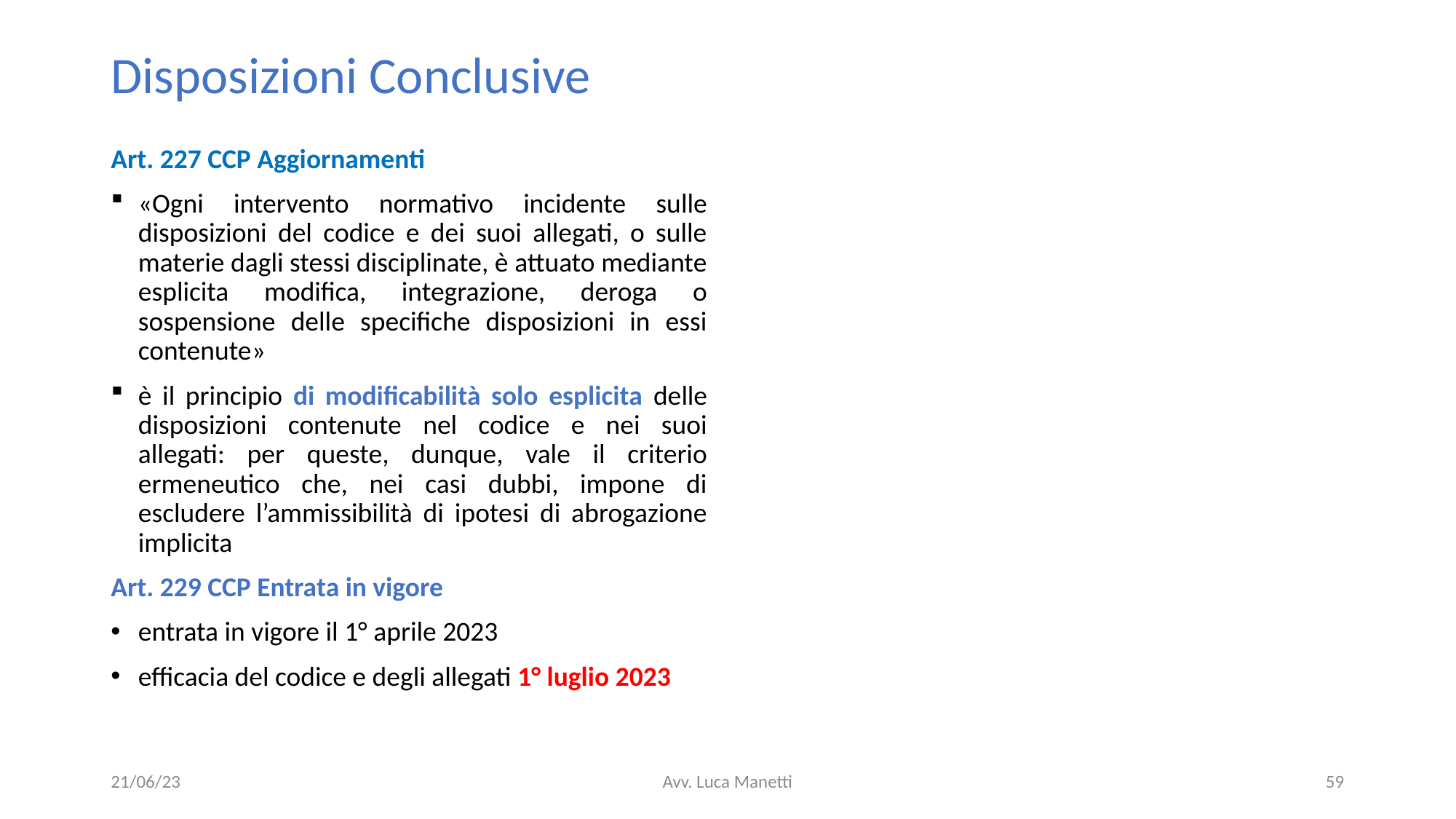

# Disposizioni Conclusive
Art. 227 CCP Aggiornamenti
«Ogni intervento normativo incidente sulle disposizioni del codice e dei suoi allegati, o sulle materie dagli stessi disciplinate, è attuato mediante esplicita modifica, integrazione, deroga o sospensione delle specifiche disposizioni in essi contenute»
è il principio di modificabilità solo esplicita delle disposizioni contenute nel codice e nei suoi allegati: per queste, dunque, vale il criterio ermeneutico che, nei casi dubbi, impone di escludere l’ammissibilità di ipotesi di abrogazione implicita
Art. 229 CCP Entrata in vigore
entrata in vigore il 1° aprile 2023
efficacia del codice e degli allegati 1° luglio 2023

21/06/23
Avv. Luca Manetti
59